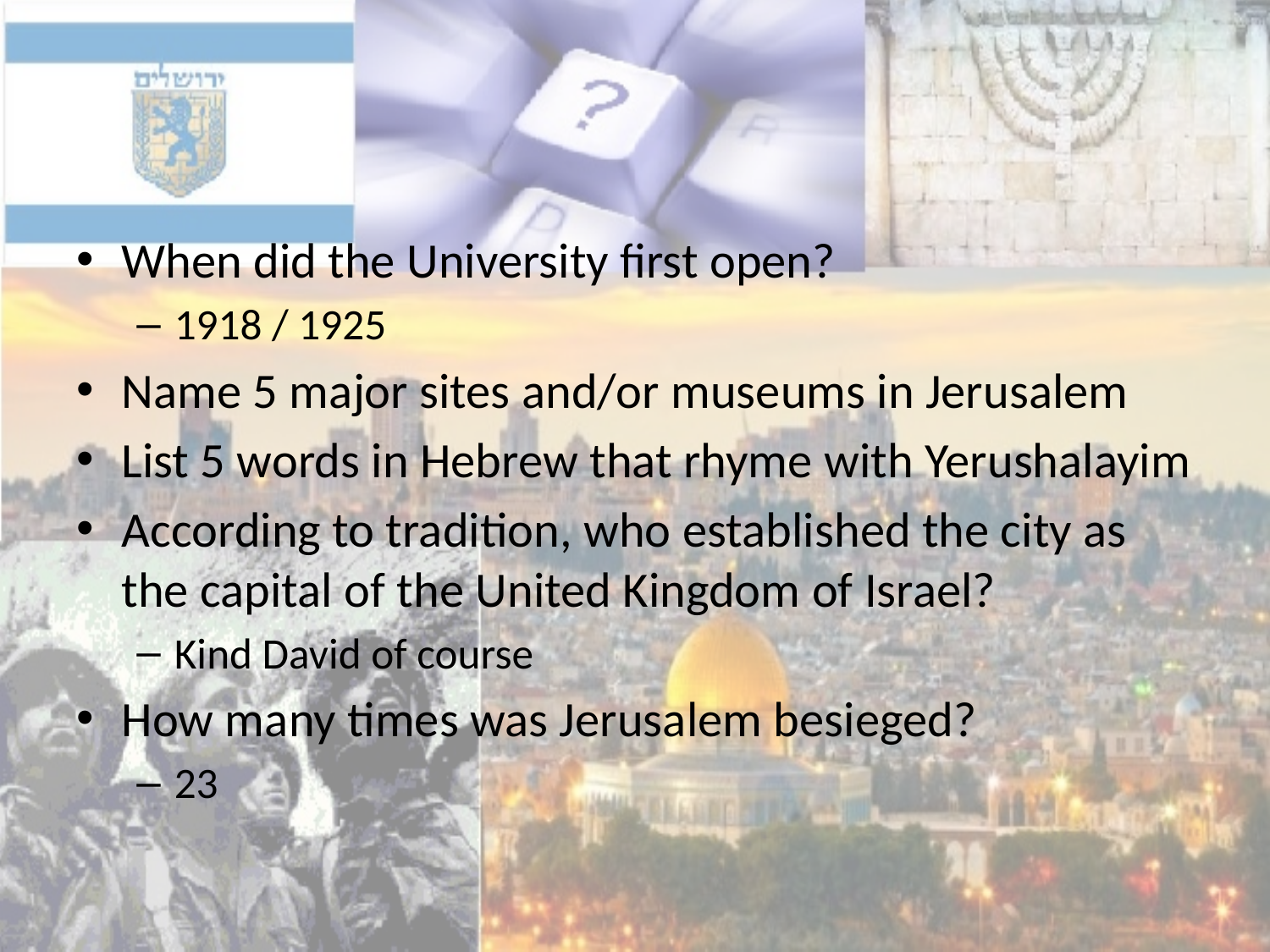

#
When did the University first open?
1918 / 1925
Name 5 major sites and/or museums in Jerusalem
List 5 words in Hebrew that rhyme with Yerushalayim
According to tradition, who established the city as the capital of the United Kingdom of Israel?
Kind David of course
How many times was Jerusalem besieged?
23